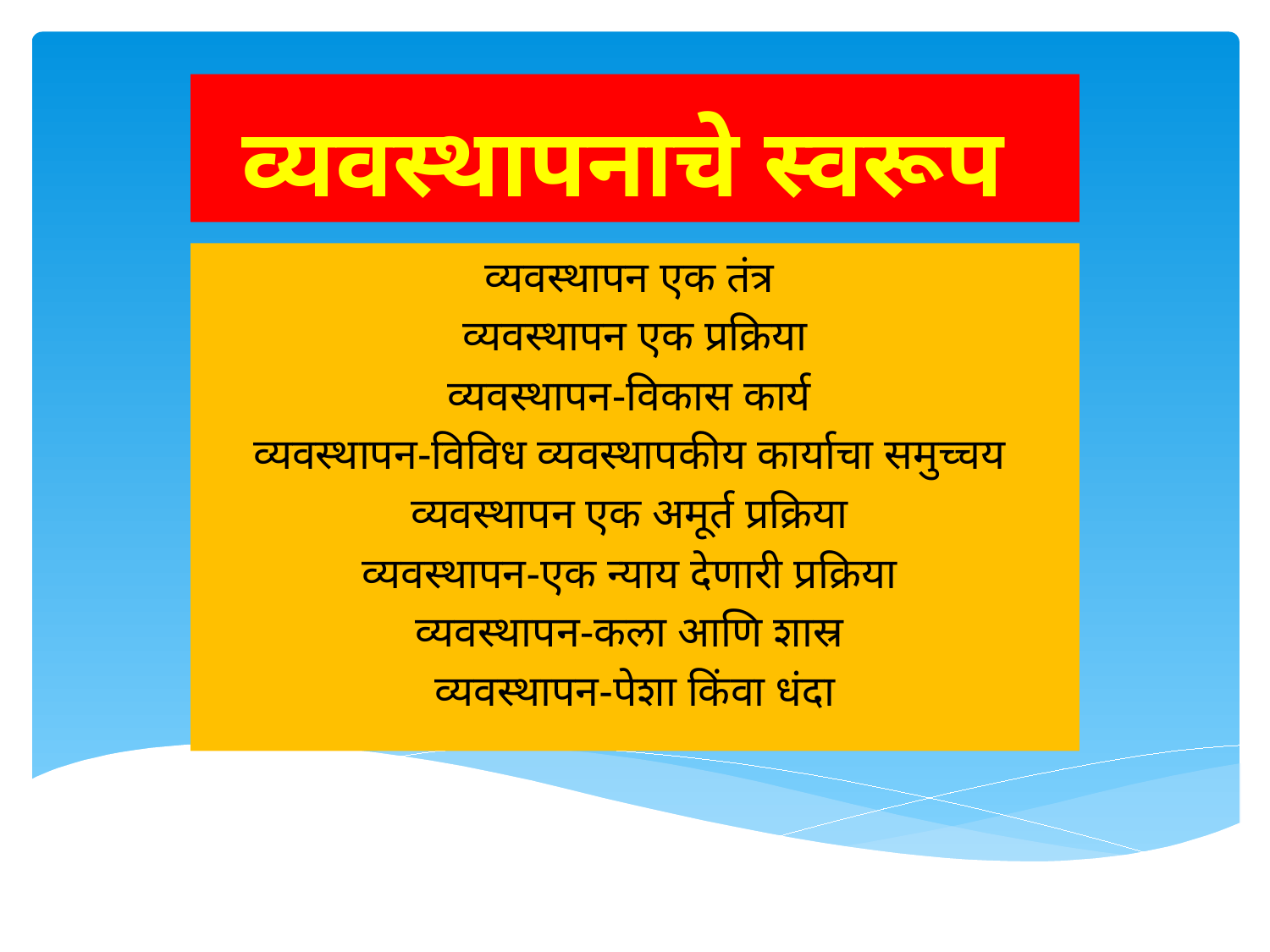

# व्यवस्थापनाचे स्वरूप
व्यवस्थापन एक तंत्र
व्यवस्थापन एक प्रक्रिया
व्यवस्थापन-विकास कार्य
व्यवस्थापन-विविध व्यवस्थापकीय कार्याचा समुच्चय
व्यवस्थापन एक अमूर्त प्रक्रिया
व्यवस्थापन-एक न्याय देणारी प्रक्रिया
व्यवस्थापन-कला आणि शास्र
व्यवस्थापन-पेशा किंवा धंदा